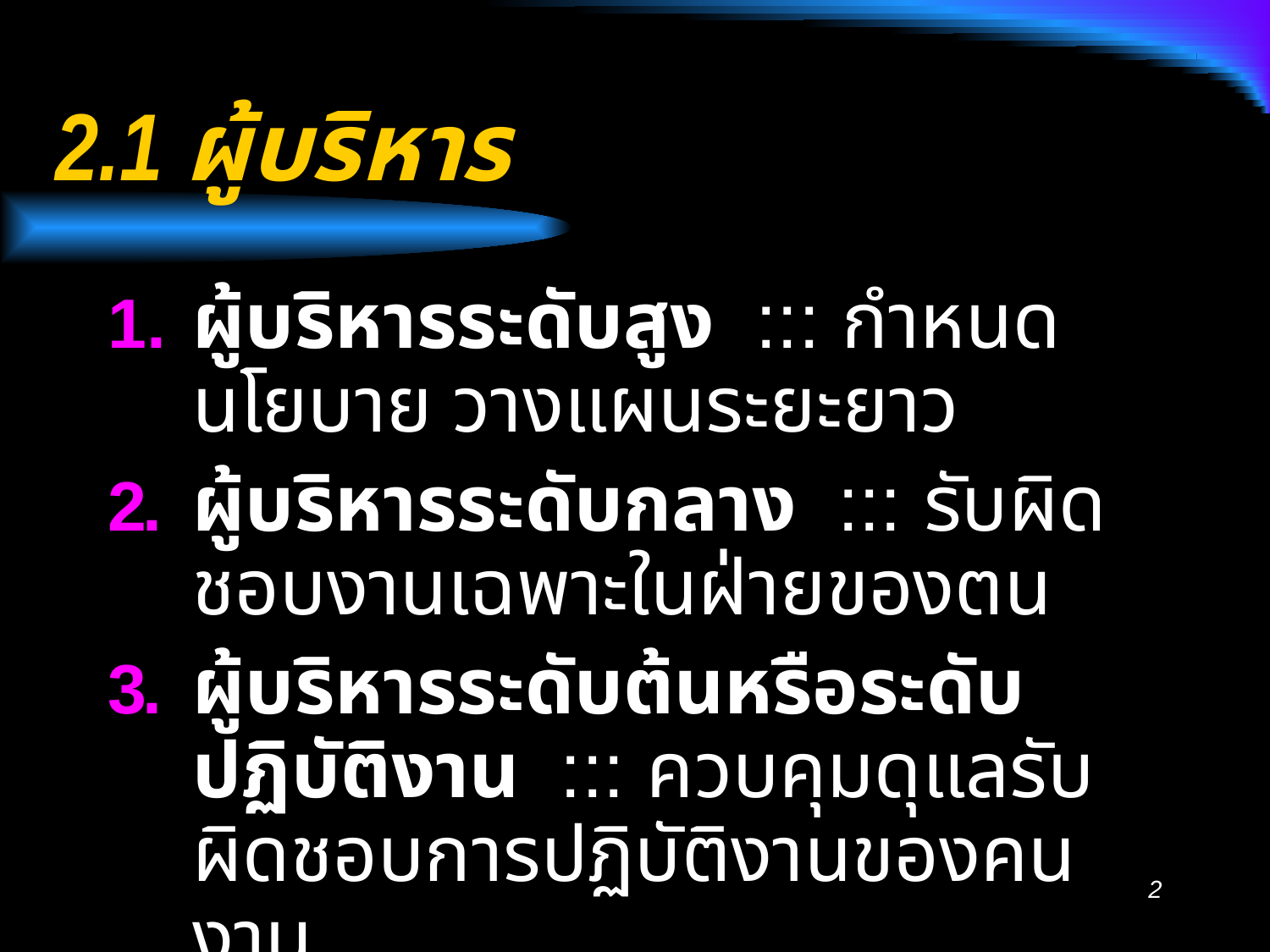

# 2.1 ผู้บริหาร
ผู้บริหารระดับสูง  ::: กำหนดนโยบาย วางแผนระยะยาว
ผู้บริหารระดับกลาง  ::: รับผิดชอบงานเฉพาะในฝ่ายของตน
ผู้บริหารระดับต้นหรือระดับปฏิบัติงาน  ::: ควบคุมดุแลรับผิดชอบการปฏิบัติงานของคนงาน
2